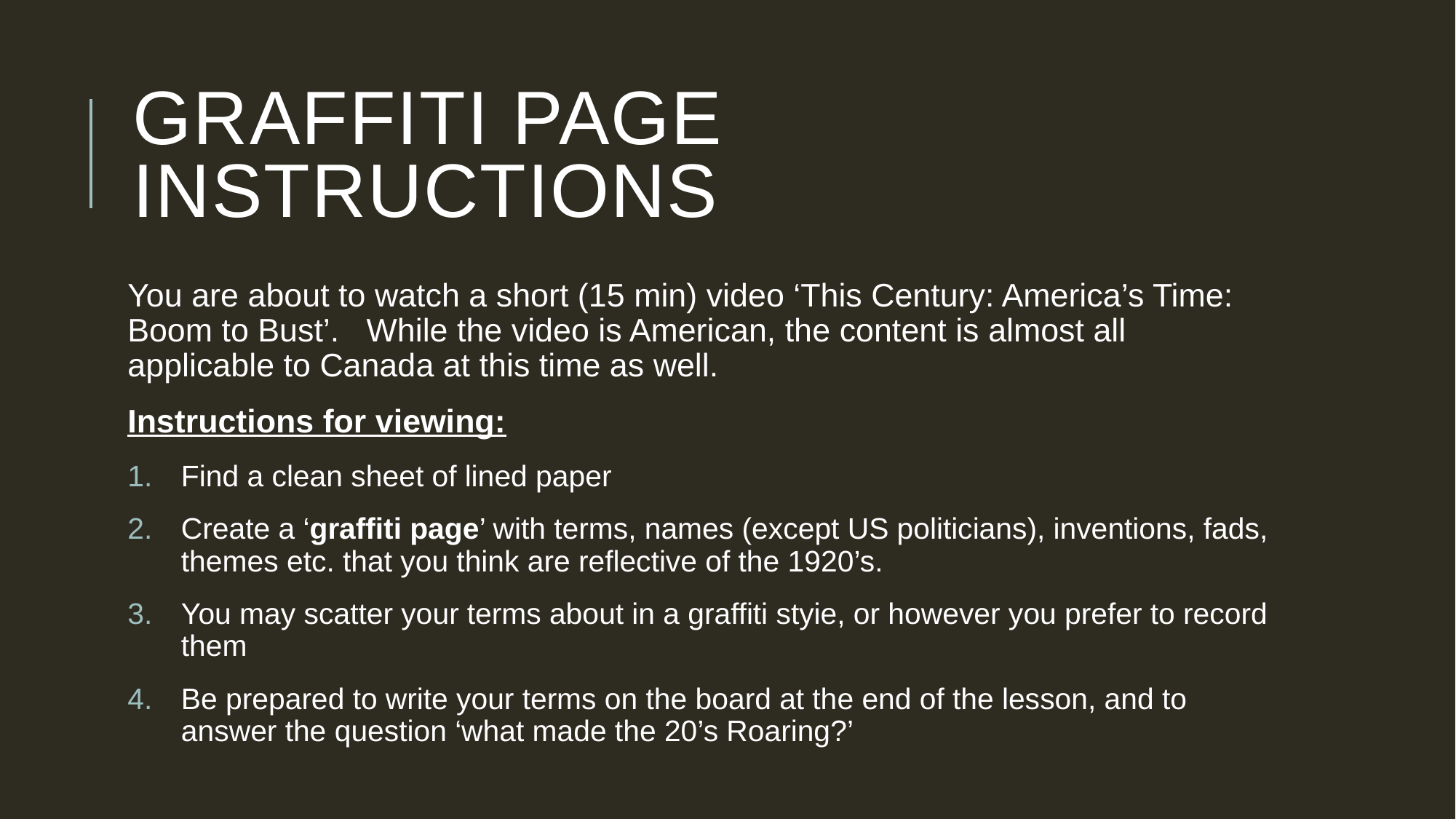

# Graffiti page instructions
You are about to watch a short (15 min) video ‘This Century: America’s Time: Boom to Bust’.   While the video is American, the content is almost all applicable to Canada at this time as well.
Instructions for viewing:
Find a clean sheet of lined paper
Create a ‘graffiti page’ with terms, names (except US politicians), inventions, fads, themes etc. that you think are reflective of the 1920’s.
You may scatter your terms about in a graffiti styie, or however you prefer to record them
Be prepared to write your terms on the board at the end of the lesson, and to answer the question ‘what made the 20’s Roaring?’